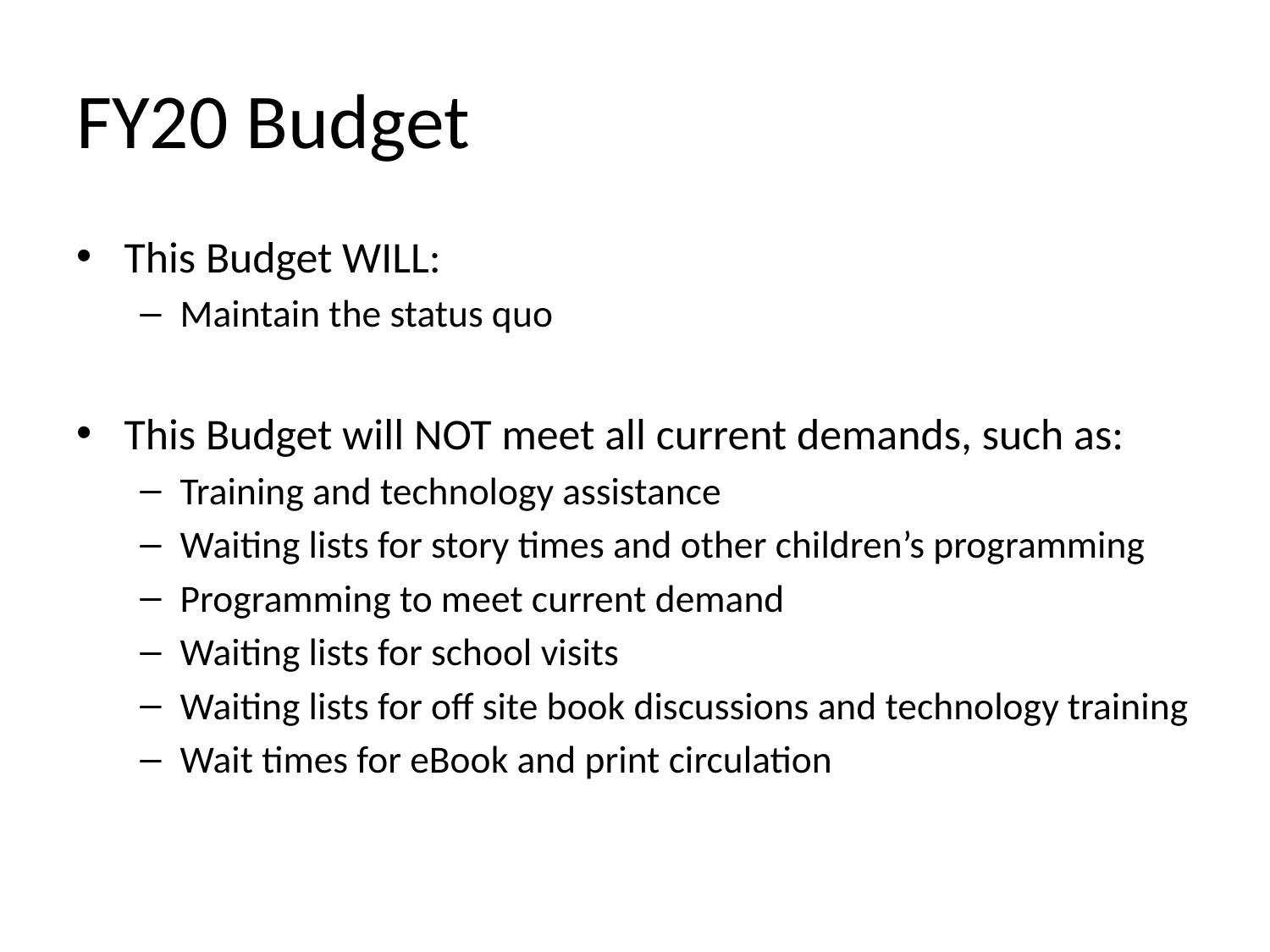

# FY20 Budget
This Budget WILL:
Maintain the status quo

This Budget will NOT meet all current demands, such as:
Training and technology assistance
Waiting lists for story times and other children’s programming
Programming to meet current demand
Waiting lists for school visits
Waiting lists for off site book discussions and technology training
Wait times for eBook and print circulation